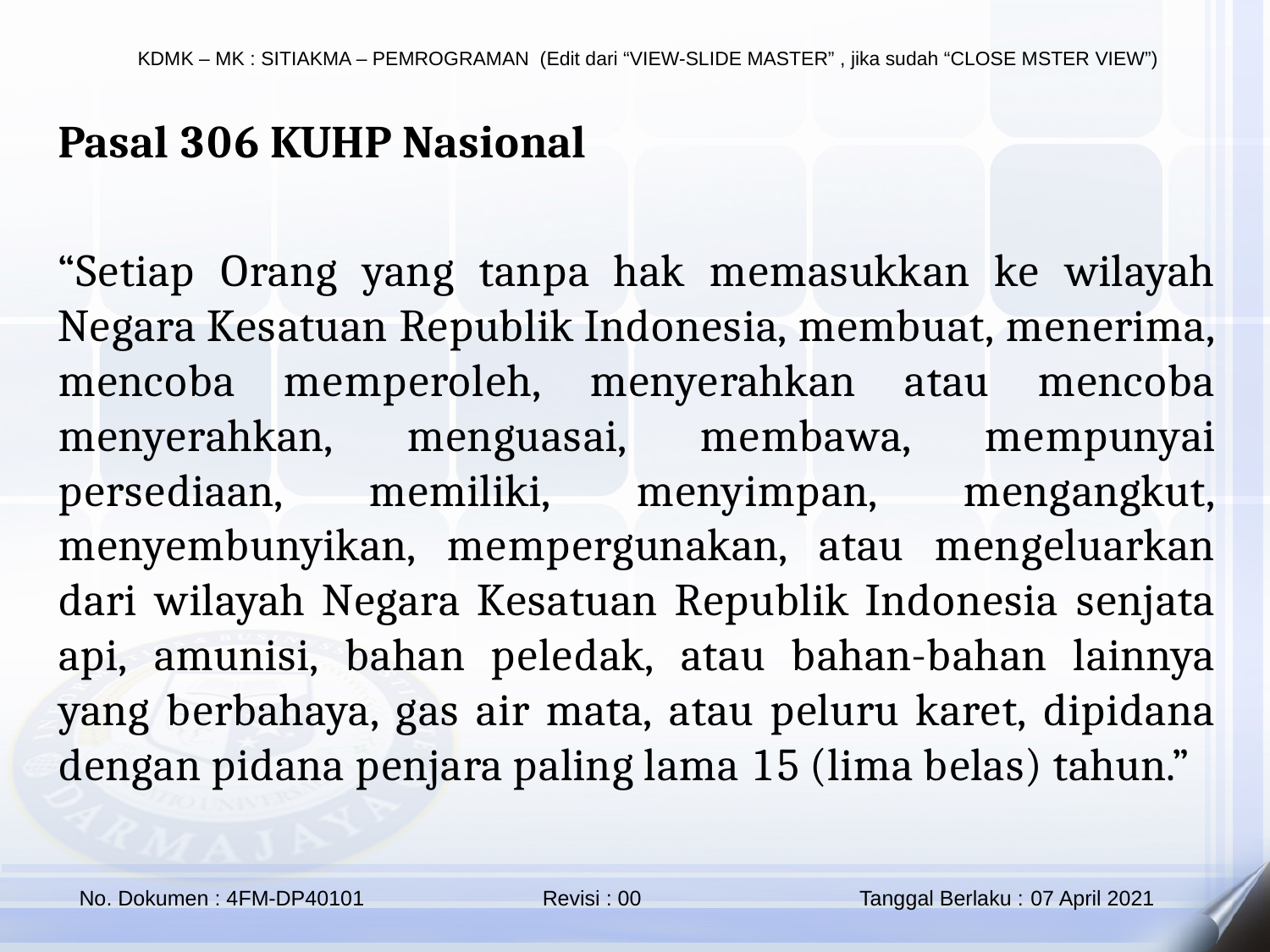

Pasal 306 KUHP Nasional

“Setiap Orang yang tanpa hak memasukkan ke wilayah Negara Kesatuan Republik Indonesia, membuat, menerima, mencoba memperoleh, menyerahkan atau mencoba menyerahkan, menguasai, membawa, mempunyai persediaan, memiliki, menyimpan, mengangkut, menyembunyikan, mempergunakan, atau mengeluarkan dari wilayah Negara Kesatuan Republik Indonesia senjata api, amunisi, bahan peledak, atau bahan-bahan lainnya yang berbahaya, gas air mata, atau peluru karet, dipidana dengan pidana penjara paling lama 15 (lima belas) tahun.”